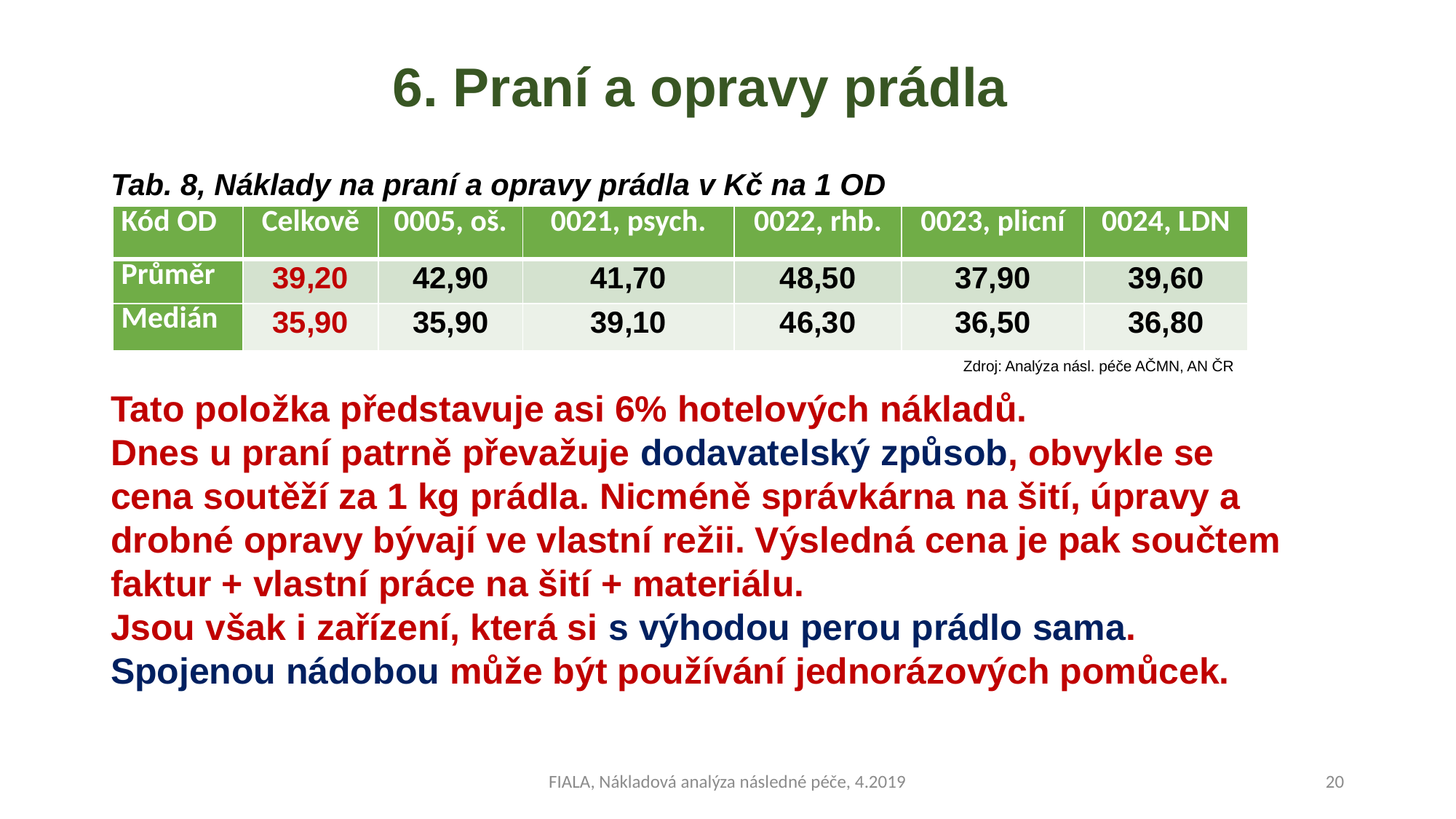

# 6. Praní a opravy prádla
Tab. 8, Náklady na praní a opravy prádla v Kč na 1 OD

| Kód OD | Celkově | 0005, oš. | 0021, psych. | 0022, rhb. | 0023, plicní | 0024, LDN |
| --- | --- | --- | --- | --- | --- | --- |
| Průměr | 39,20 | 42,90 | 41,70 | 48,50 | 37,90 | 39,60 |
| Medián | 35,90 | 35,90 | 39,10 | 46,30 | 36,50 | 36,80 |
Zdroj: Analýza násl. péče AČMN, AN ČR
Tato položka představuje asi 6% hotelových nákladů.
Dnes u praní patrně převažuje dodavatelský způsob, obvykle se cena soutěží za 1 kg prádla. Nicméně správkárna na šití, úpravy a drobné opravy bývají ve vlastní režii. Výsledná cena je pak součtem faktur + vlastní práce na šití + materiálu.
Jsou však i zařízení, která si s výhodou perou prádlo sama.
Spojenou nádobou může být používání jednorázových pomůcek.
FIALA, Nákladová analýza následné péče, 4.2019
20